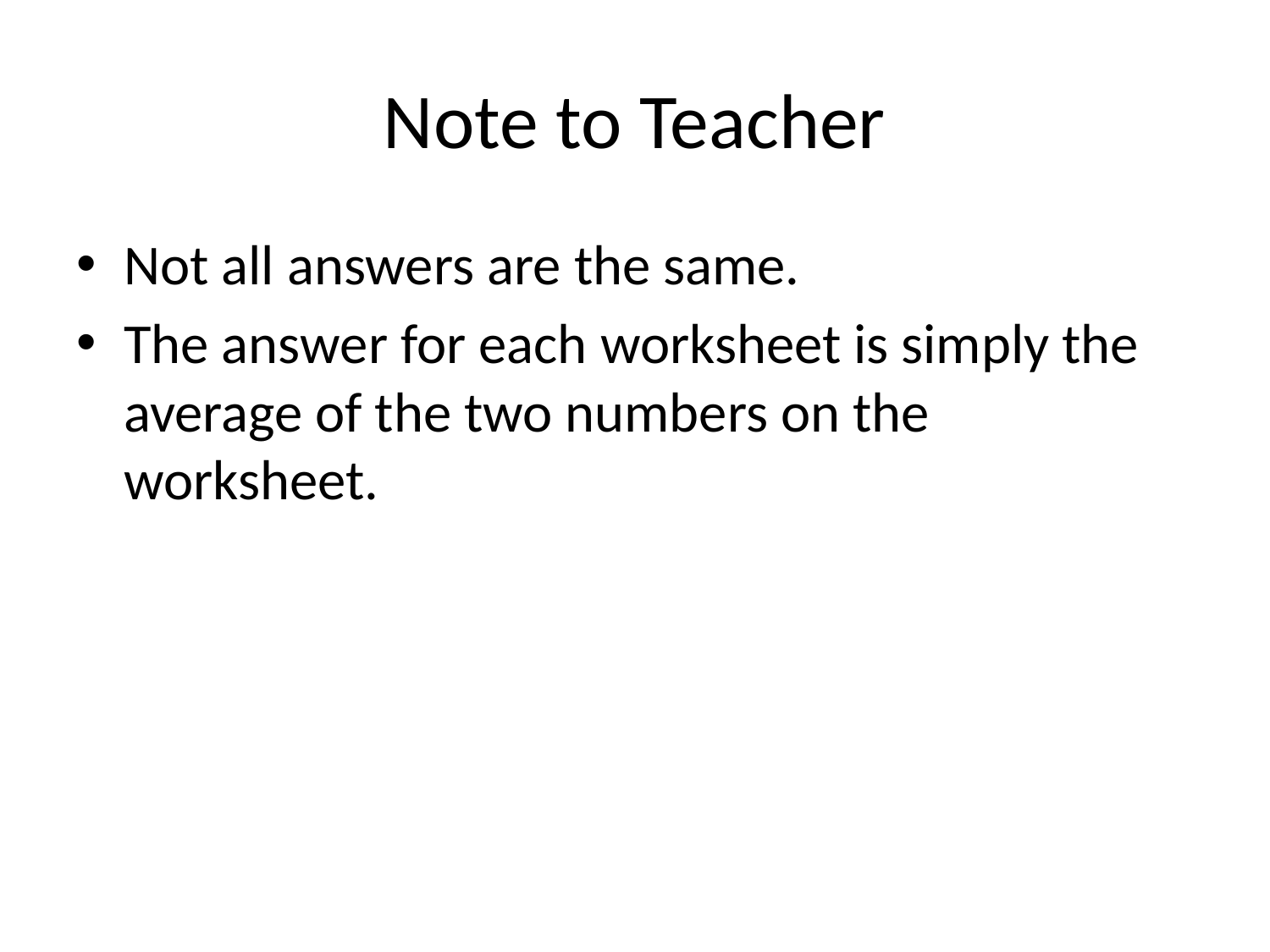

# Note to Teacher
Not all answers are the same.
The answer for each worksheet is simply the average of the two numbers on the worksheet.